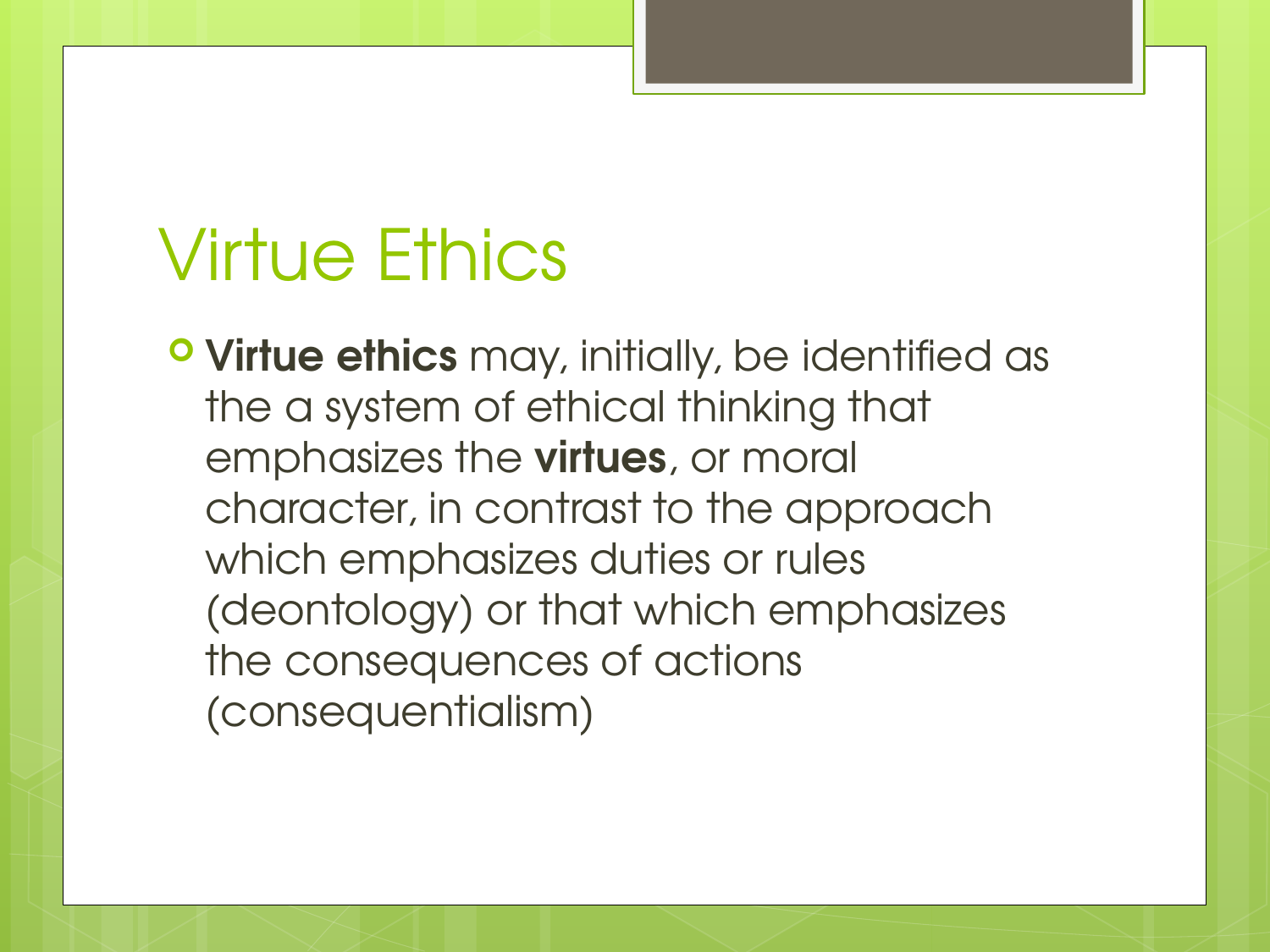

# Virtue Ethics
Virtue ethics may, initially, be identified as the a system of ethical thinking that emphasizes the virtues, or moral character, in contrast to the approach which emphasizes duties or rules (deontology) or that which emphasizes the consequences of actions (consequentialism)